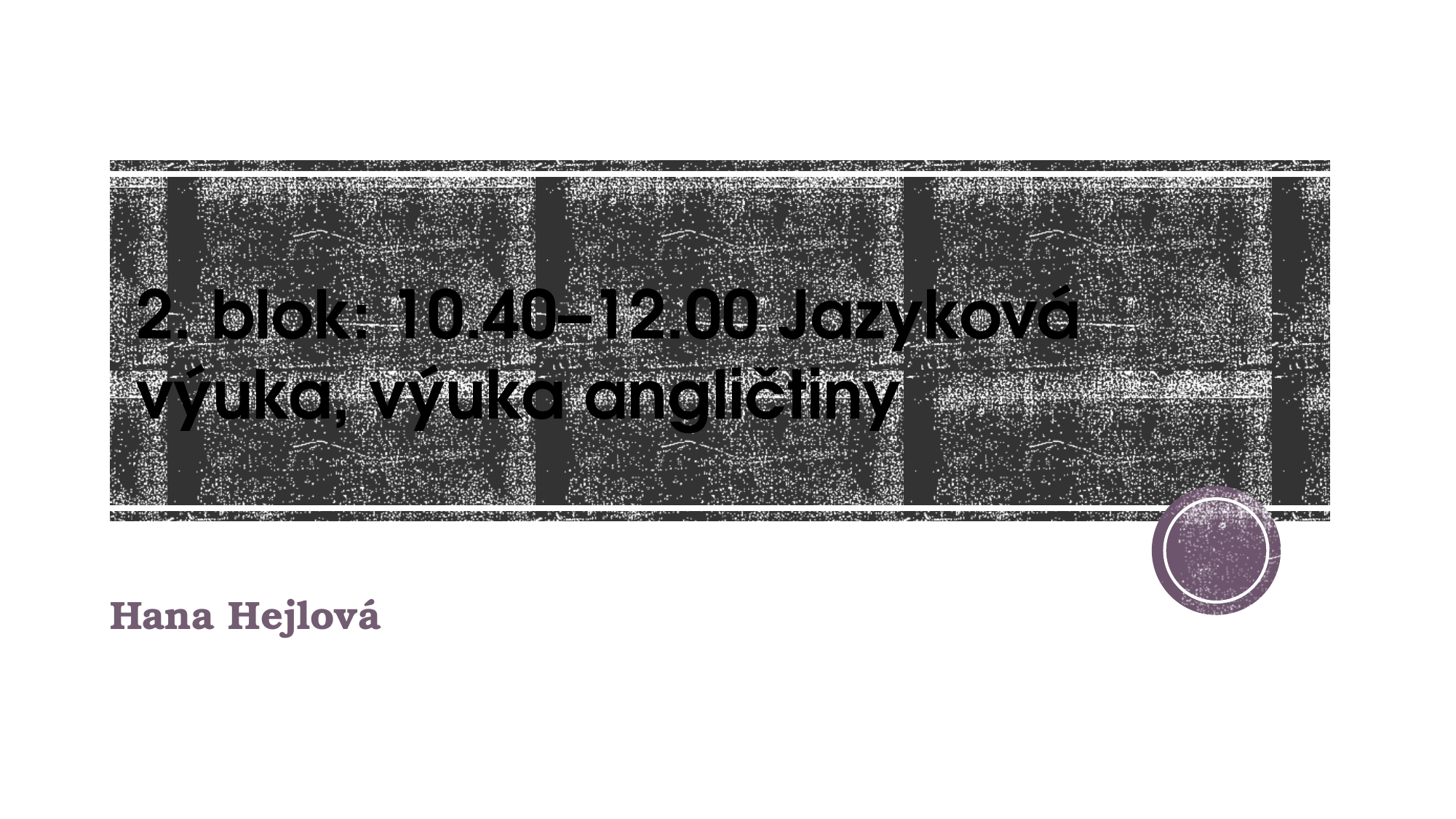

# 2. blok: 10.40–12.00 Jazyková výuka, výuka angličtiny

Hana Hejlová